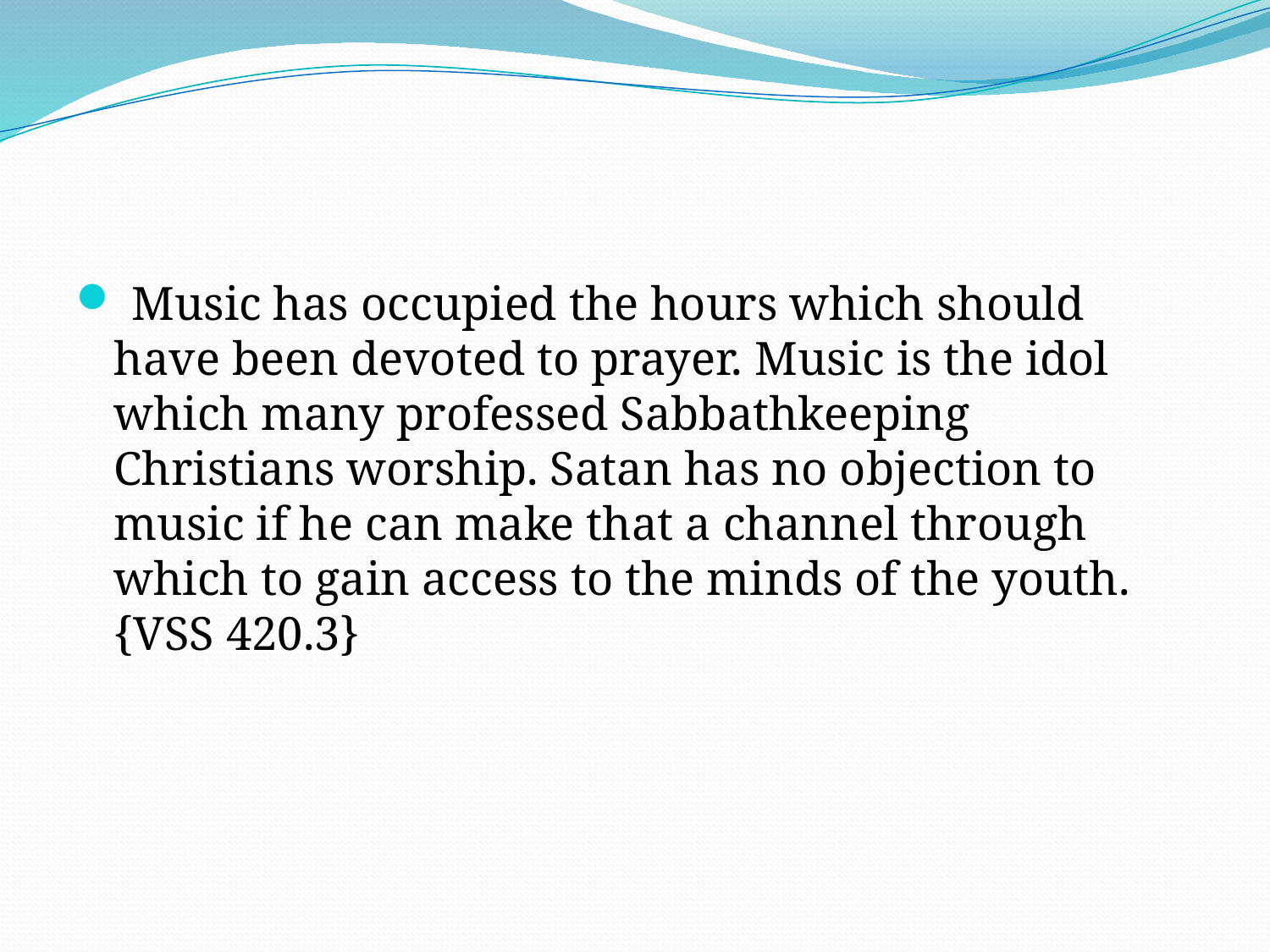

#
 Music has occupied the hours which should have been devoted to prayer. Music is the idol which many professed Sabbathkeeping Christians worship. Satan has no objection to music if he can make that a channel through which to gain access to the minds of the youth.  {VSS 420.3}